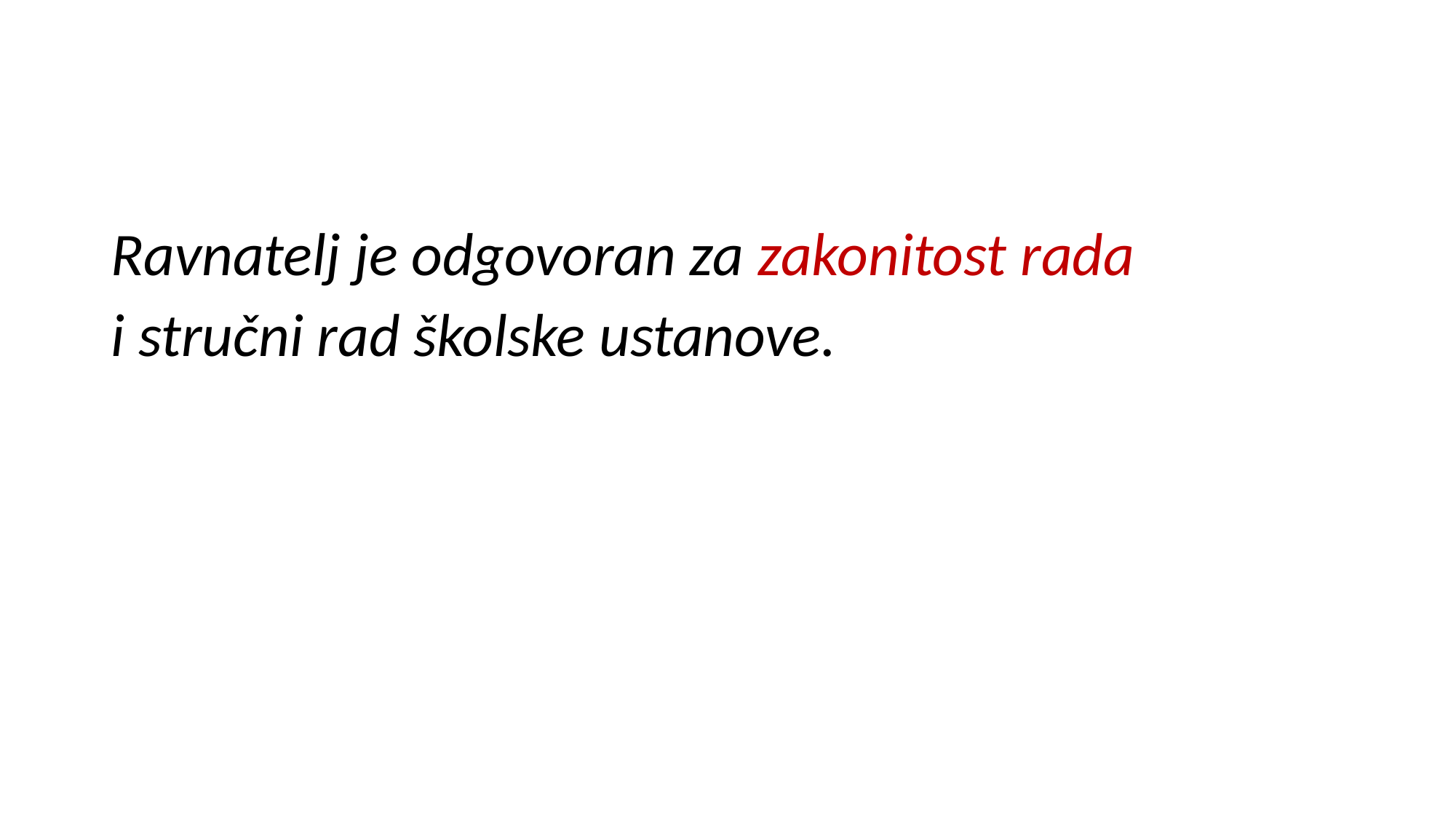

#
Ravnatelj je odgovoran za zakonitost rada
i stručni rad školske ustanove.